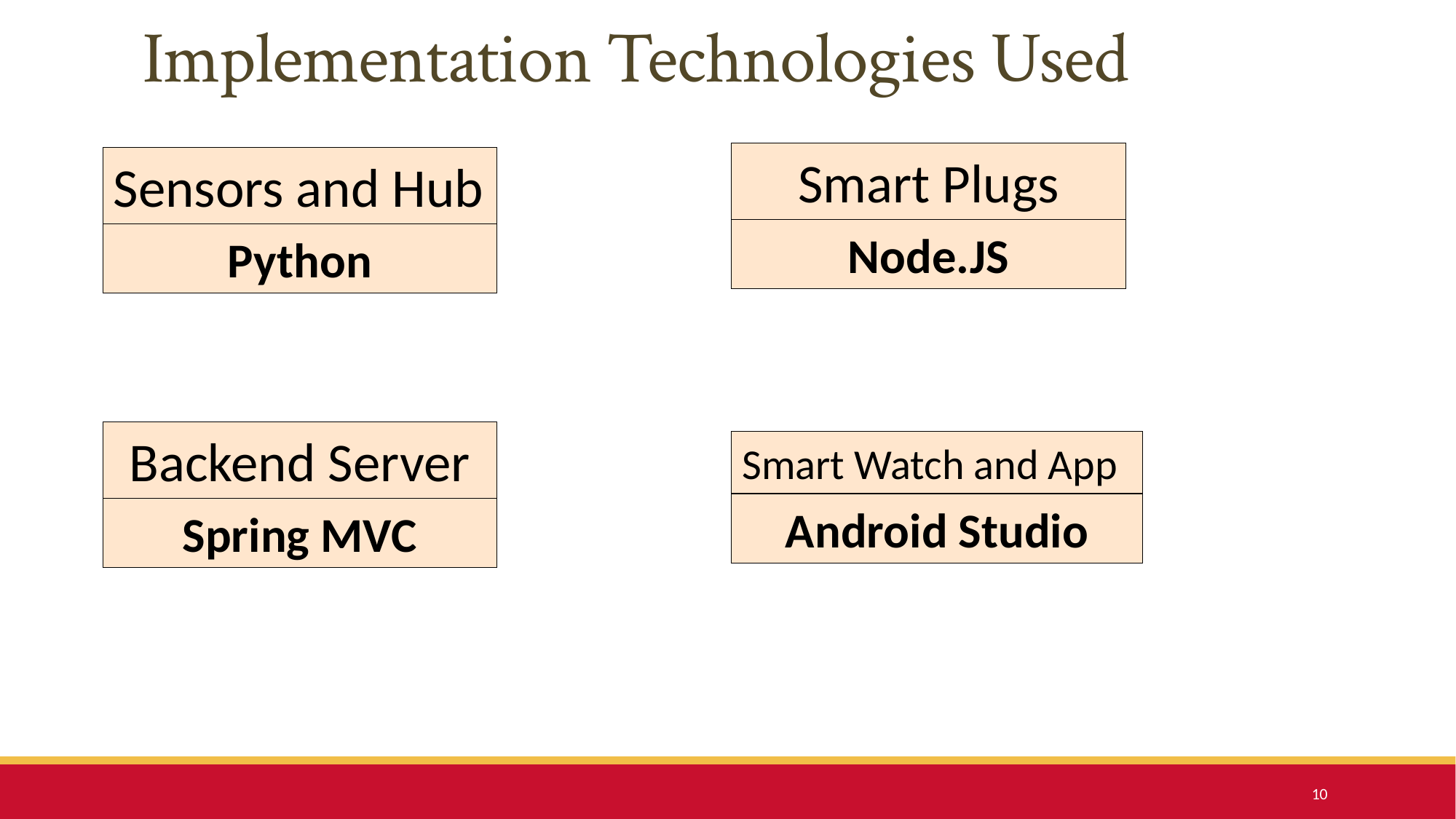

# Implementation Technologies Used
Smart Plugs
Sensors and Hub

Node.JS
Python
Backend Server
Smart Watch and App
Android Studio
Spring MVC
10